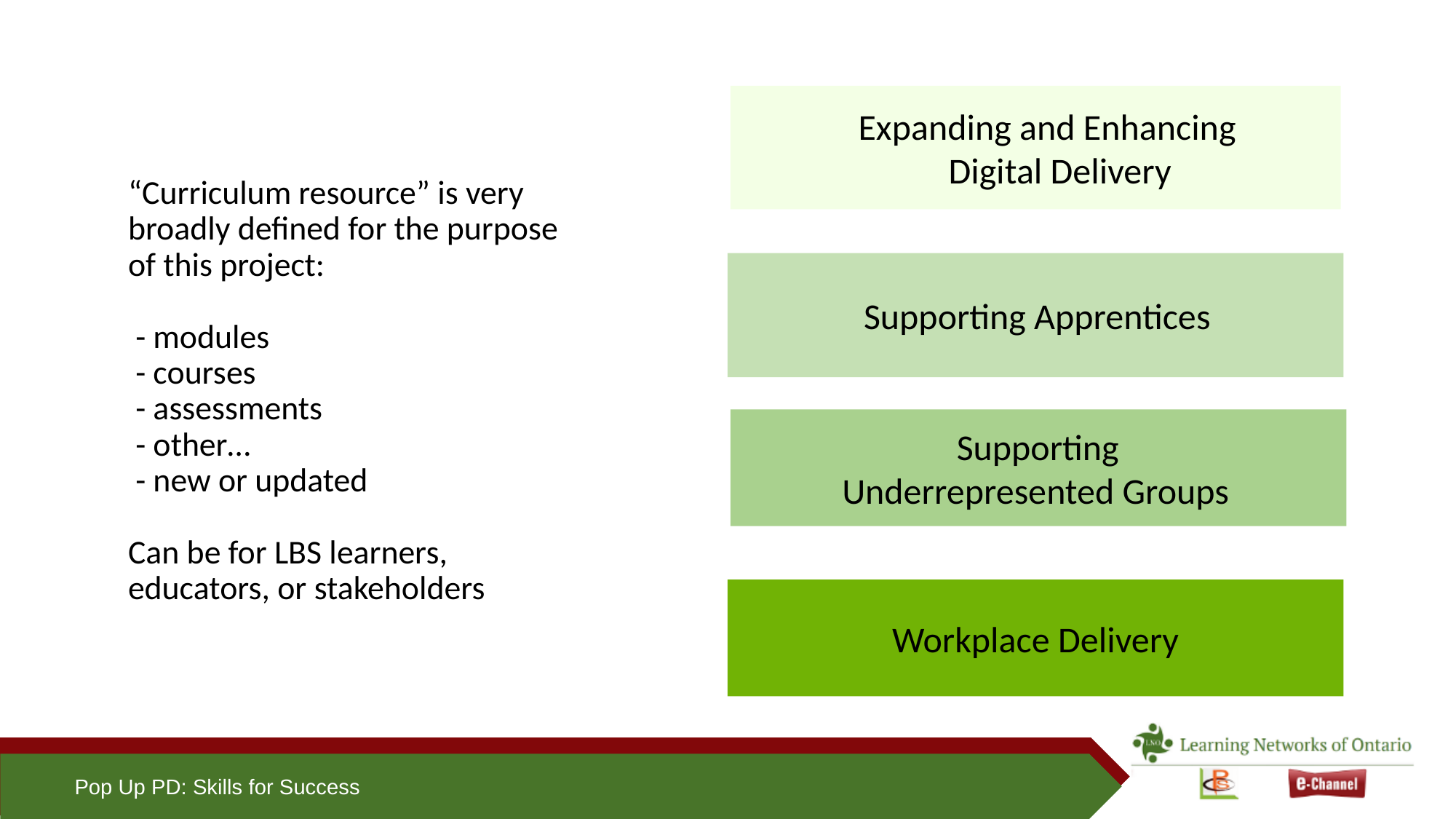

Expanding and Enhancing
               Digital Delivery
# “Curriculum resource” is very broadly defined for the purpose of this project: - modules - courses - assessments - other… - new or updated Can be for LBS learners,  educators, or stakeholders
     Supporting Apprentices
                Supporting
  Underrepresented Groups
Workplace Delivery